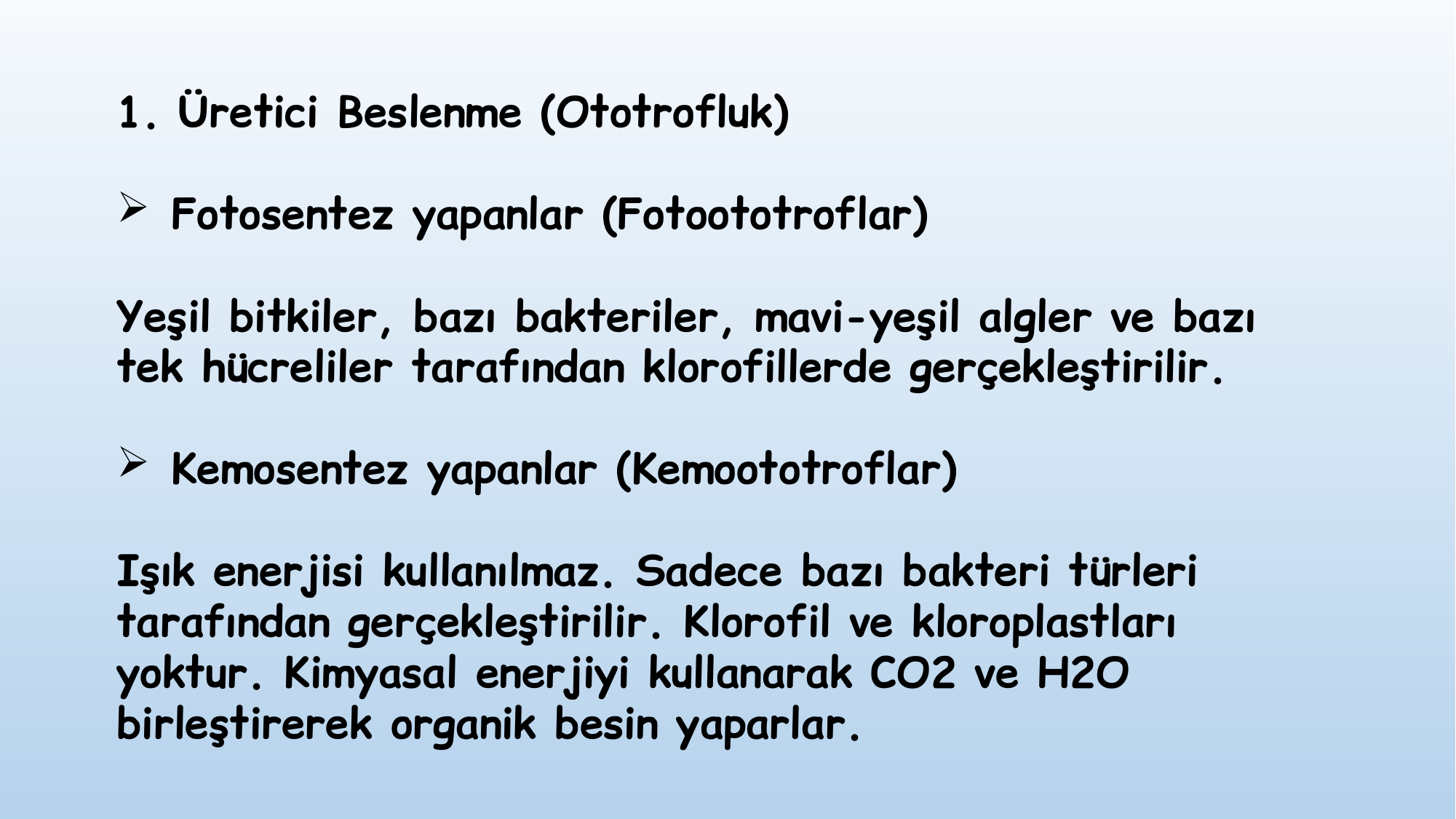

Üretici Beslenme (Ototrofluk)

Fotosentez yapanlar (Fotoototroflar)

Yeşil bitkiler, bazı bakteriler, mavi-yeşil algler ve bazı tek hücreliler tarafından klorofillerde gerçekleştirilir.

Kemosentez yapanlar (Kemoototroflar)

Işık enerjisi kullanılmaz. Sadece bazı bakteri türleri tarafından gerçekleştirilir. Klorofil ve kloroplastları yoktur. Kimyasal enerjiyi kullanarak CO2 ve H2O birleştirerek organik besin yaparlar.